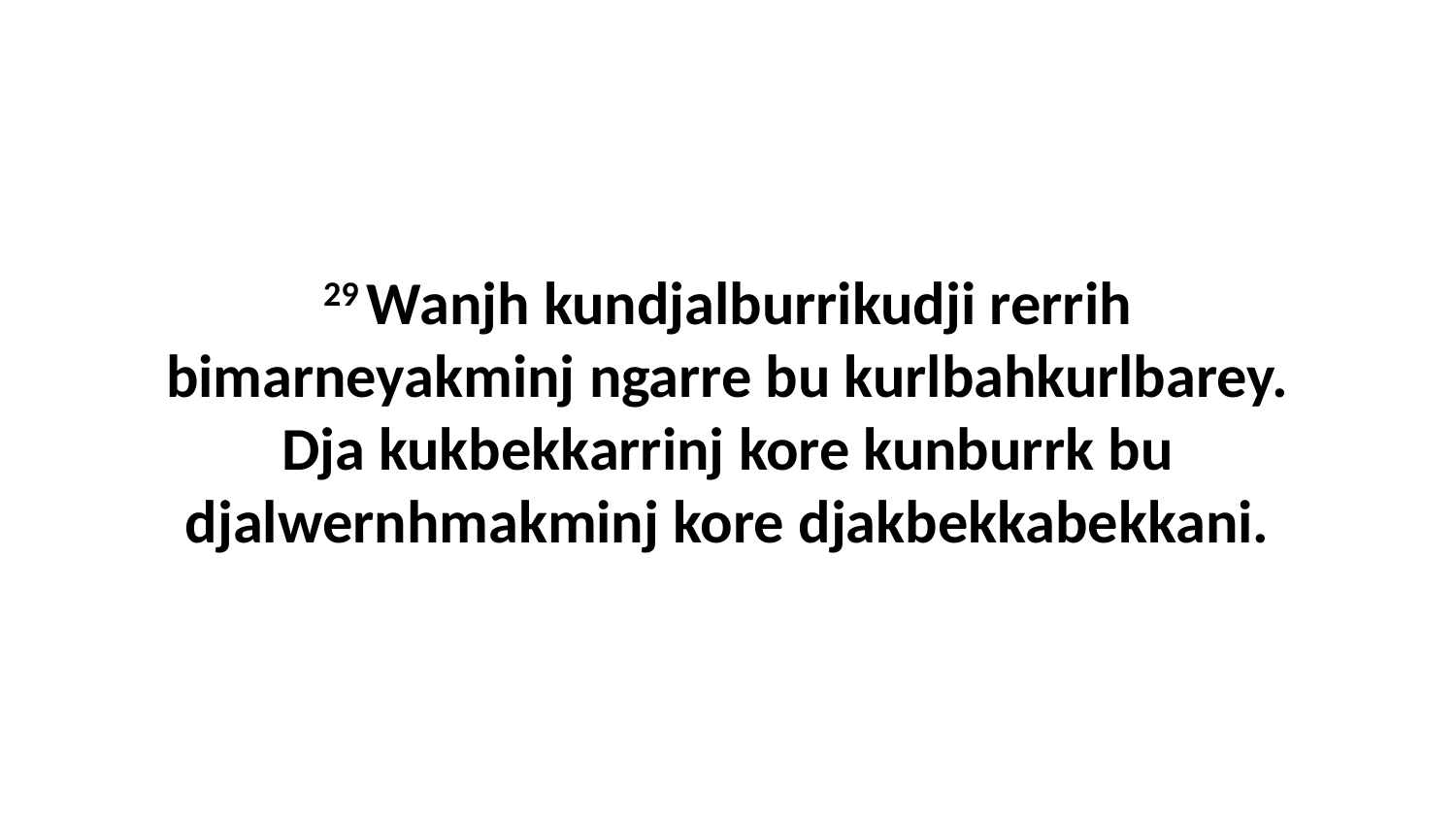

29 Wanjh kundjalburrikudji rerrih bimarneyakminj ngarre bu kurlbahkurlbarey. Dja kukbekkarrinj kore kunburrk bu djalwernhmakminj kore djakbekkabekkani.